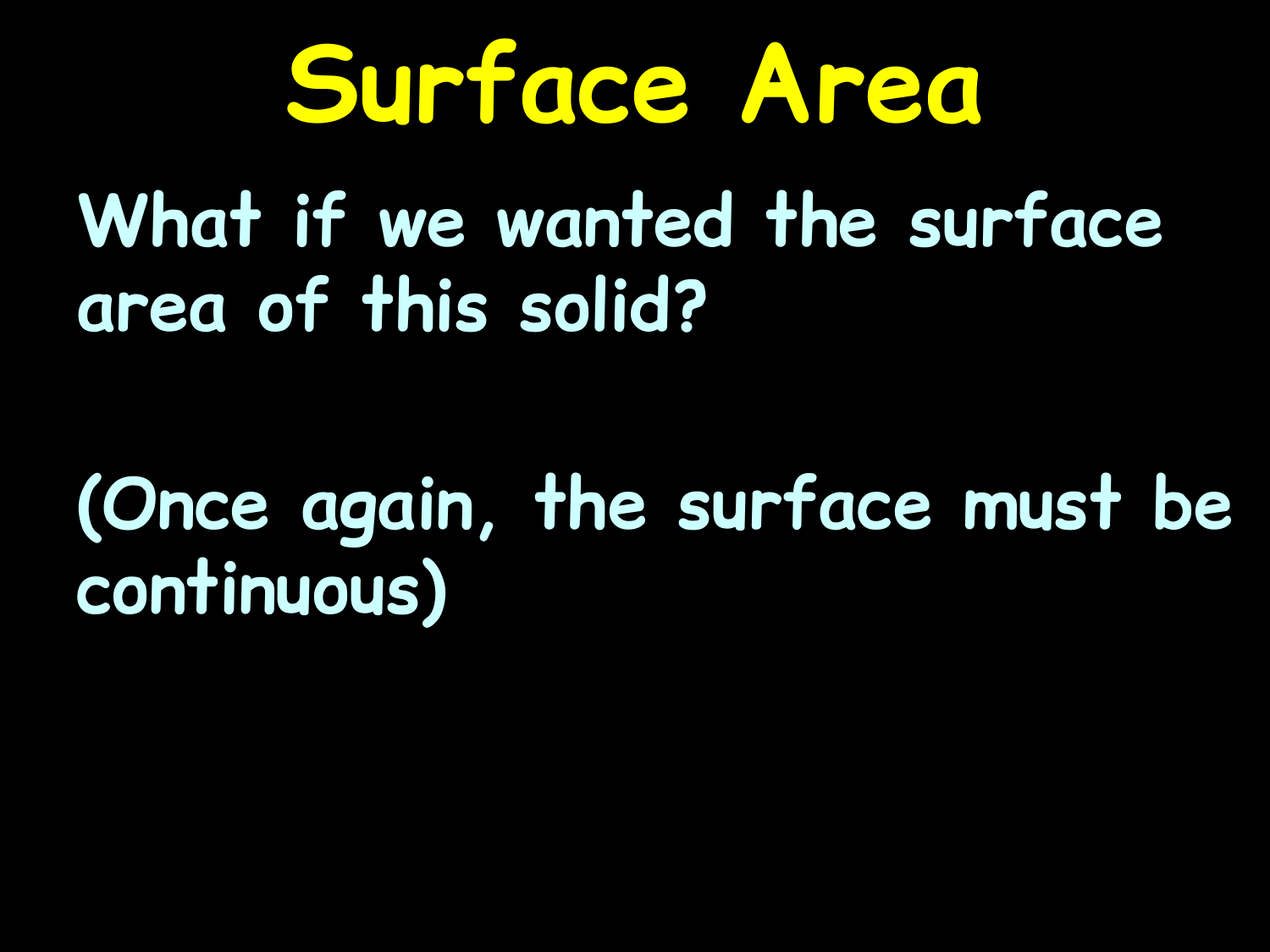

# Surface Area
What if we wanted the surface area of this solid?

(Once again, the surface must be continuous)